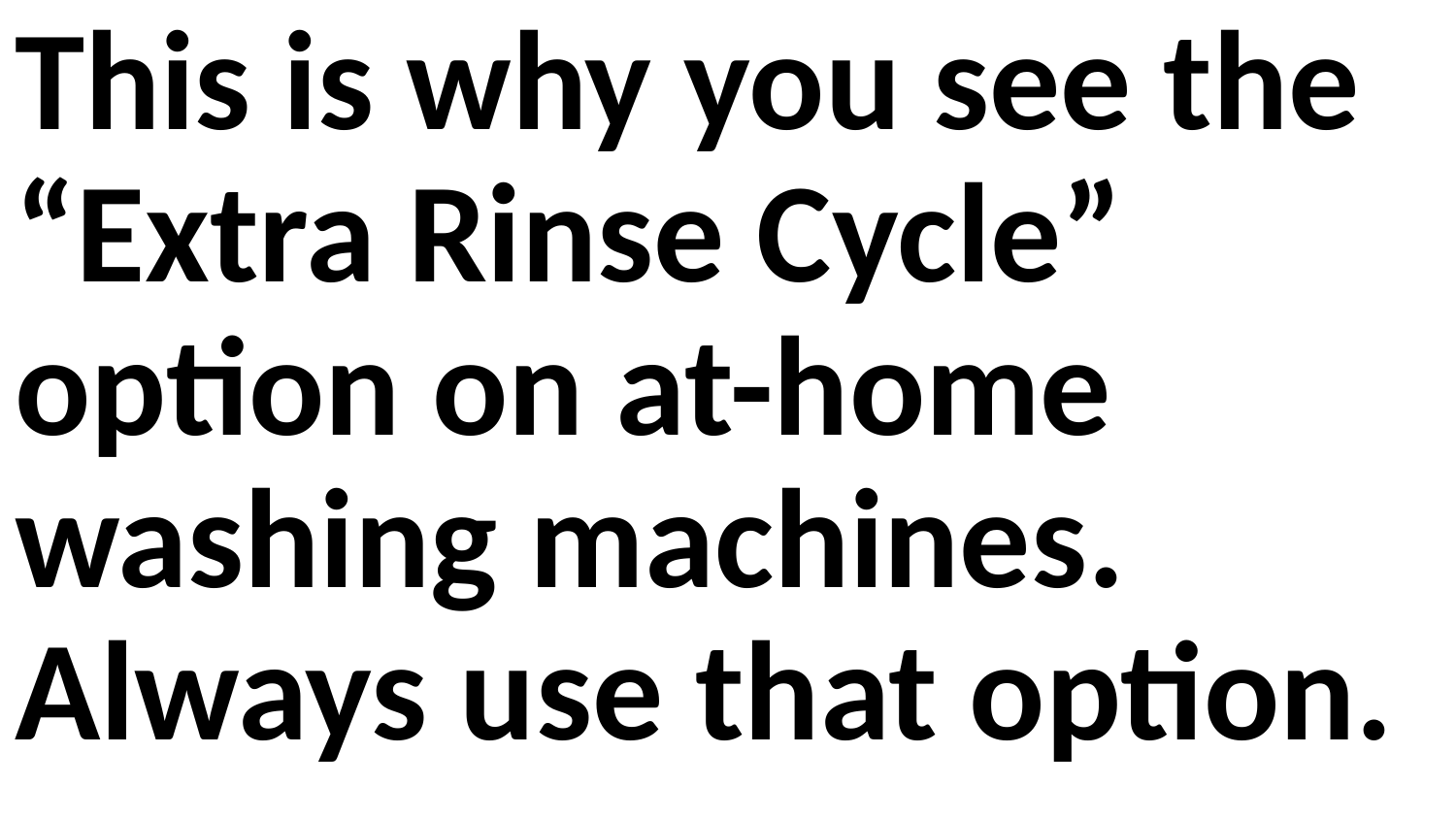

This is why you see the “Extra Rinse Cycle” option on at-home washing machines.  Always use that option.